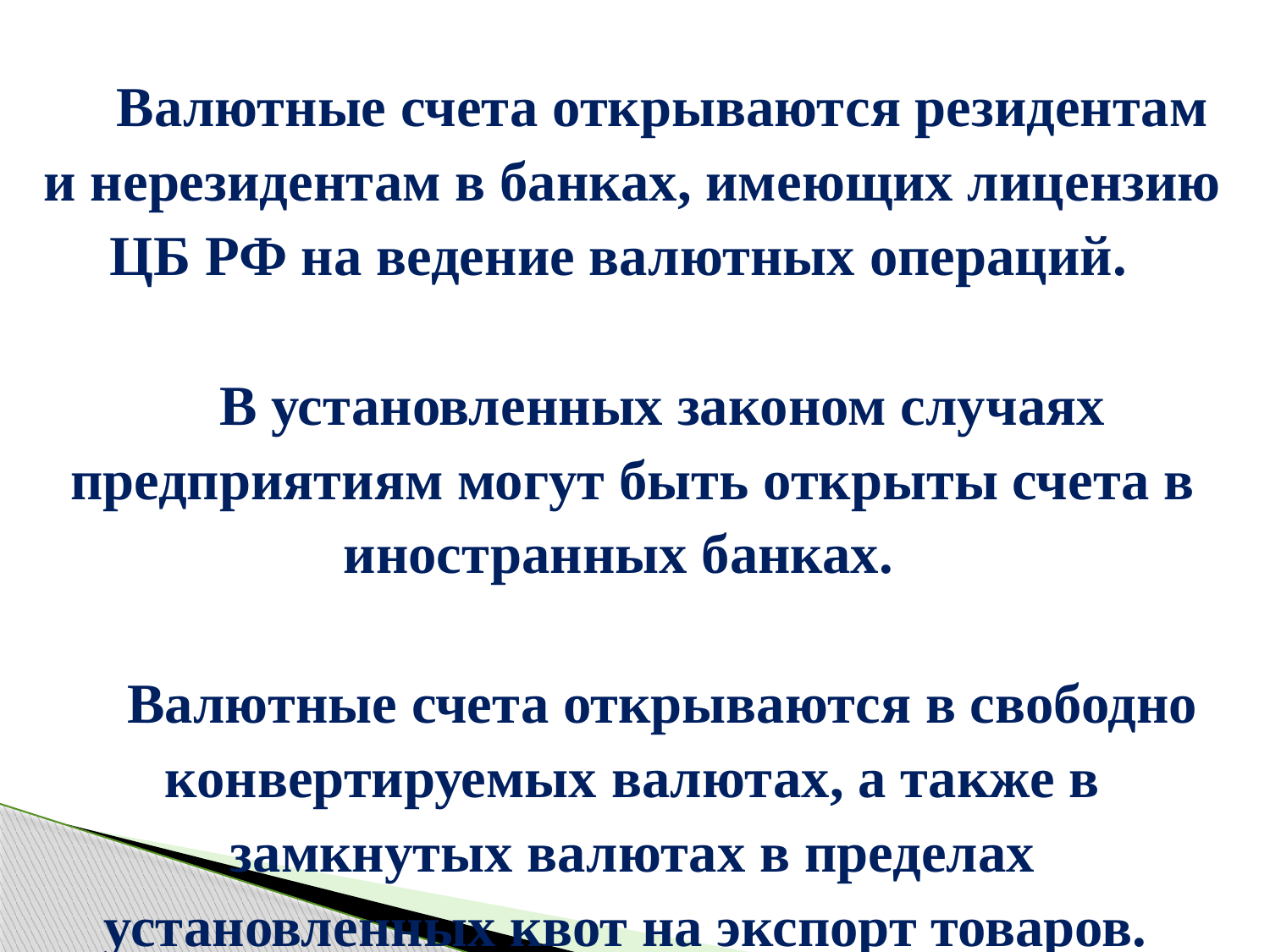

Валютные счета открываются резидентам и нерезидентам в банках, имеющих лицензию ЦБ РФ на ведение валютных операций.

В установленных законом случаях предприятиям могут быть открыты счета в иностранных банках.

Валютные счета открываются в свободно конвертируемых валютах, а также в замкнутых валютах в пределах установленных квот на экспорт товаров.